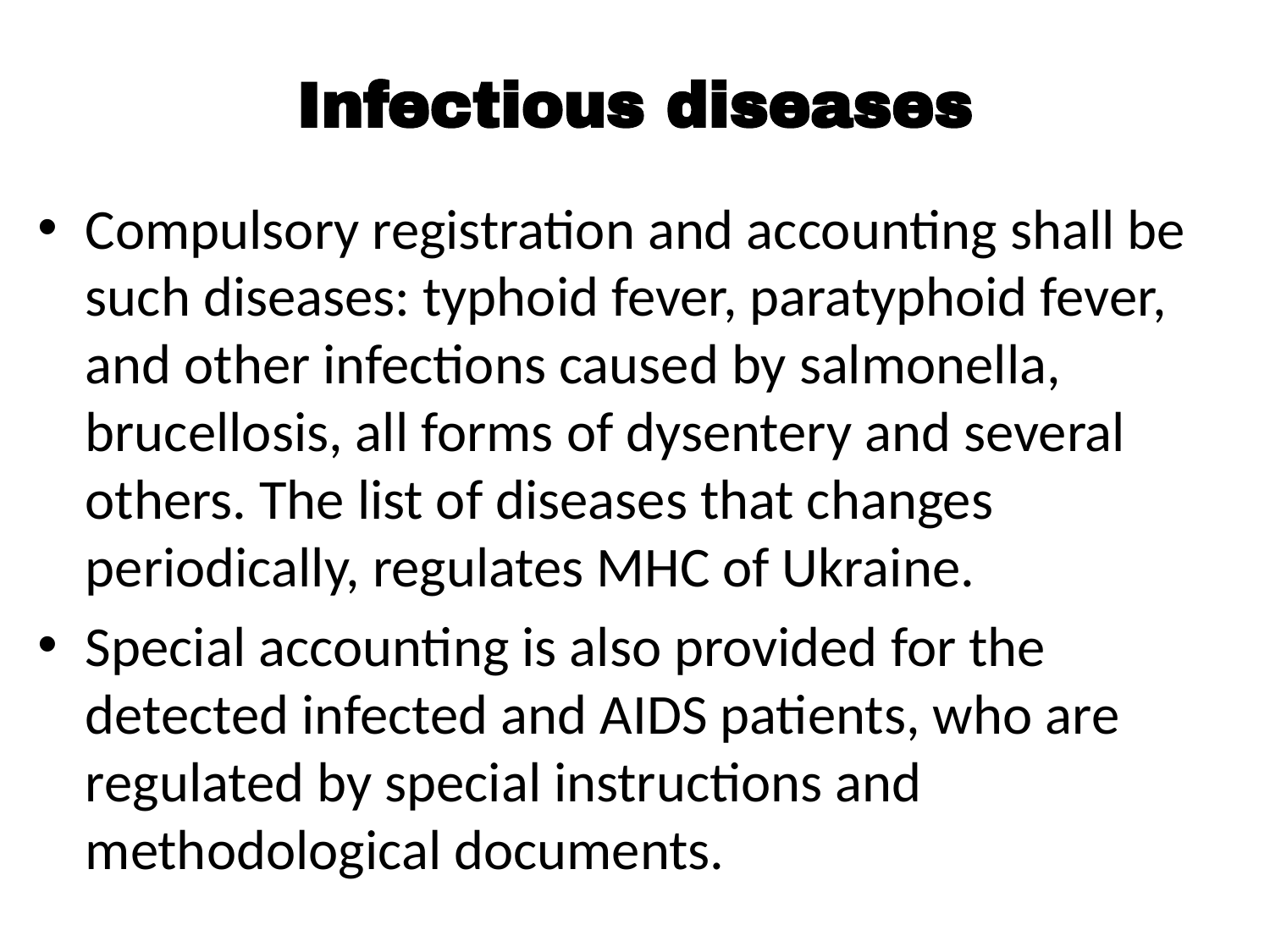

# Infectious diseases
Compulsory registration and accounting shall be such diseases: typhoid fever, paratyphoid fever, and other infections caused by salmonella, brucellosis, all forms of dysentery and several others. The list of diseases that changes periodically, regulates MHC of Ukraine.
Special accounting is also provided for the detected infected and AIDS patients, who are regulated by special instructions and methodological documents.